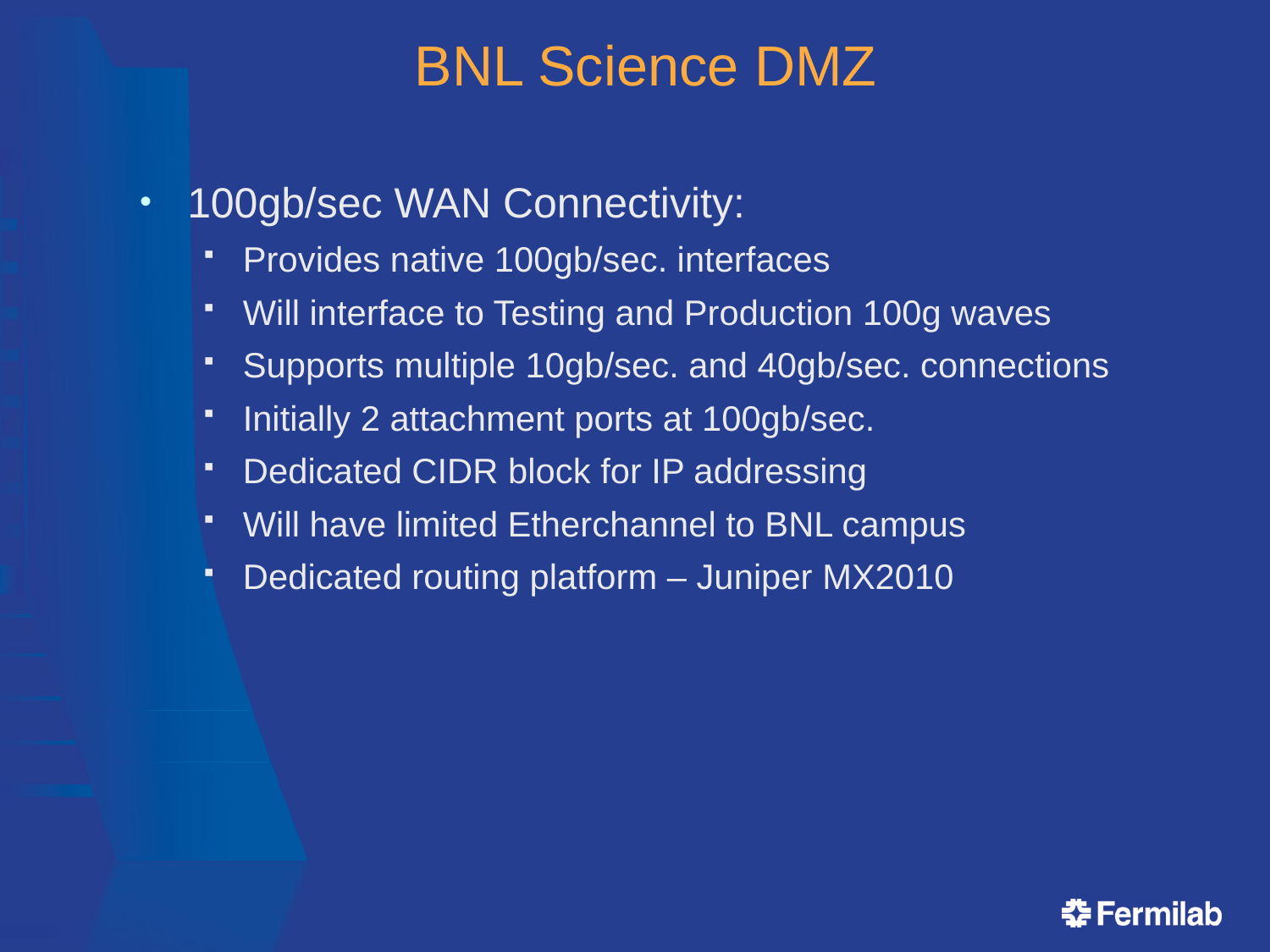

# BNL Science DMZ
100gb/sec WAN Connectivity:
Provides native 100gb/sec. interfaces
Will interface to Testing and Production 100g waves
Supports multiple 10gb/sec. and 40gb/sec. connections
Initially 2 attachment ports at 100gb/sec.
Dedicated CIDR block for IP addressing
Will have limited Etherchannel to BNL campus
Dedicated routing platform – Juniper MX2010